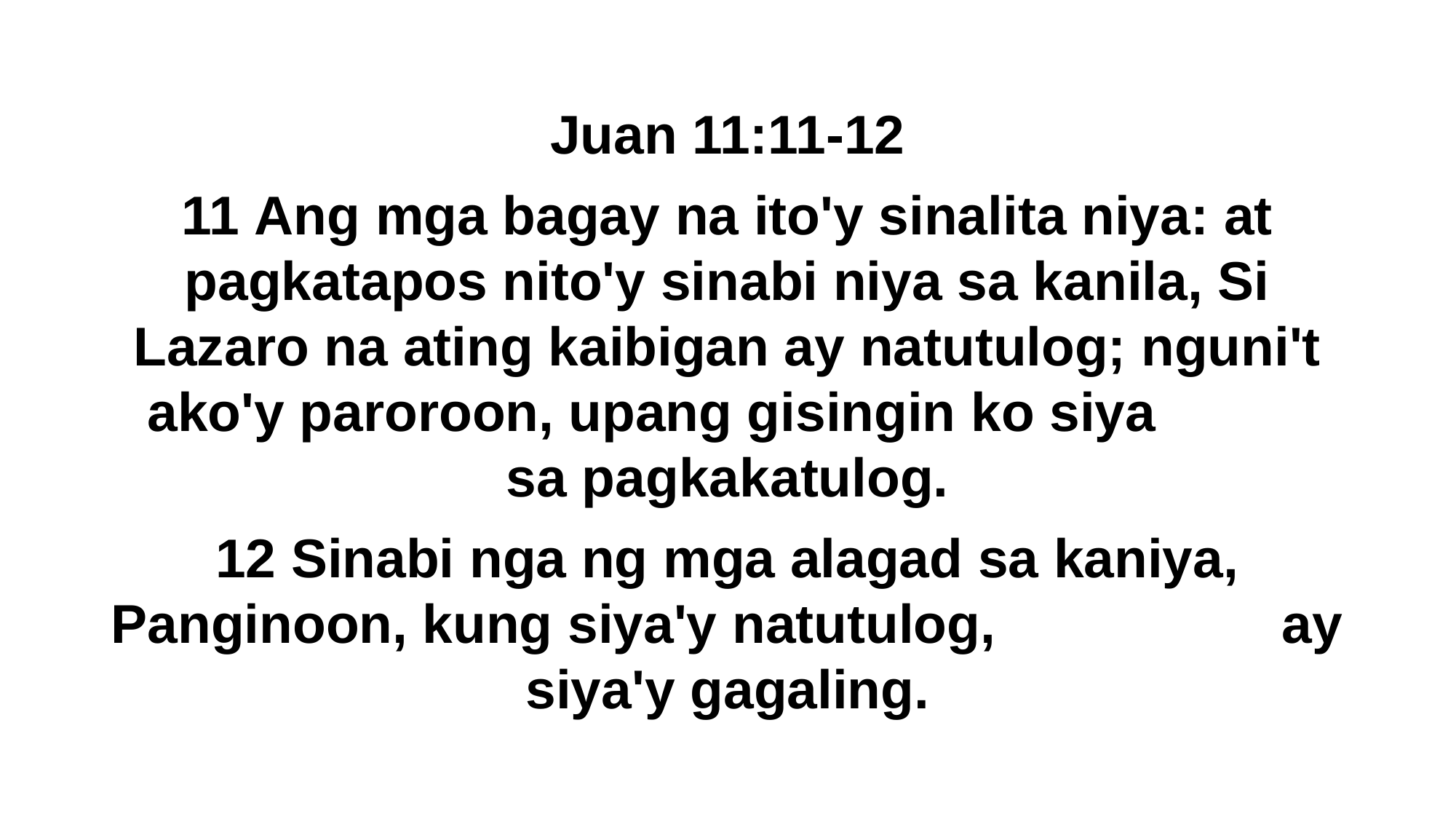

Juan 11:11-12
11 Ang mga bagay na ito'y sinalita niya: at pagkatapos nito'y sinabi niya sa kanila, Si Lazaro na ating kaibigan ay natutulog; nguni't ako'y paroroon, upang gisingin ko siya           sa pagkakatulog.
12 Sinabi nga ng mga alagad sa kaniya, Panginoon, kung siya'y natutulog,                   ay siya'y gagaling.